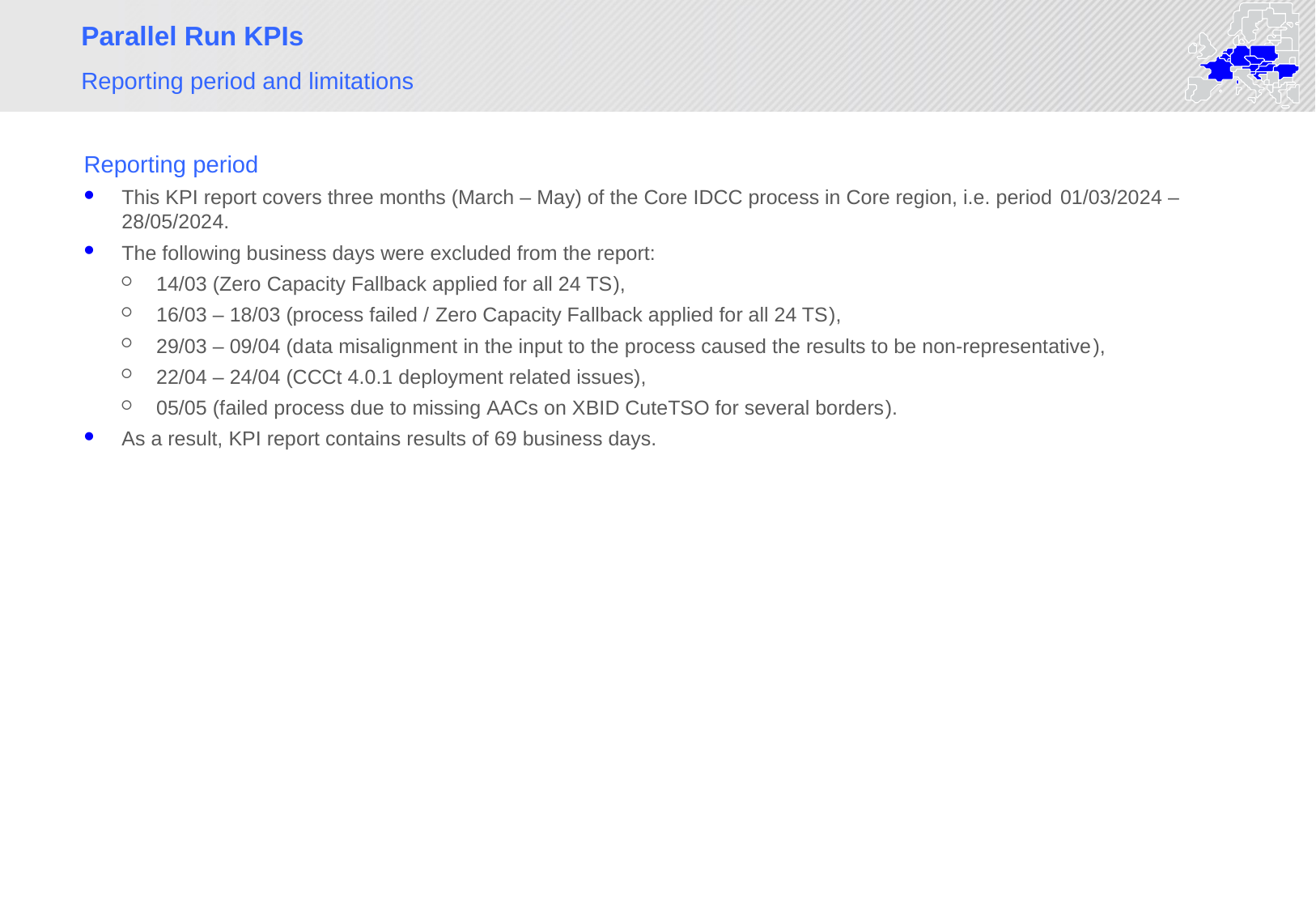

# Parallel Run KPIs
Reporting period and limitations
Reporting period
This KPI report covers three months (March – May) of the Core IDCC process in Core region, i.e. period 01/03/2024 – 28/05/2024.
The following business days were excluded from the report:
14/03 (Zero Capacity Fallback applied for all 24 TS),
16/03 – 18/03 (process failed / Zero Capacity Fallback applied for all 24 TS),
29/03 – 09/04 (data misalignment in the input to the process caused the results to be non-representative),
22/04 – 24/04 (CCCt 4.0.1 deployment related issues),
05/05 (failed process due to missing AACs on XBID CuteTSO for several borders).
As a result, KPI report contains results of 69 business days.